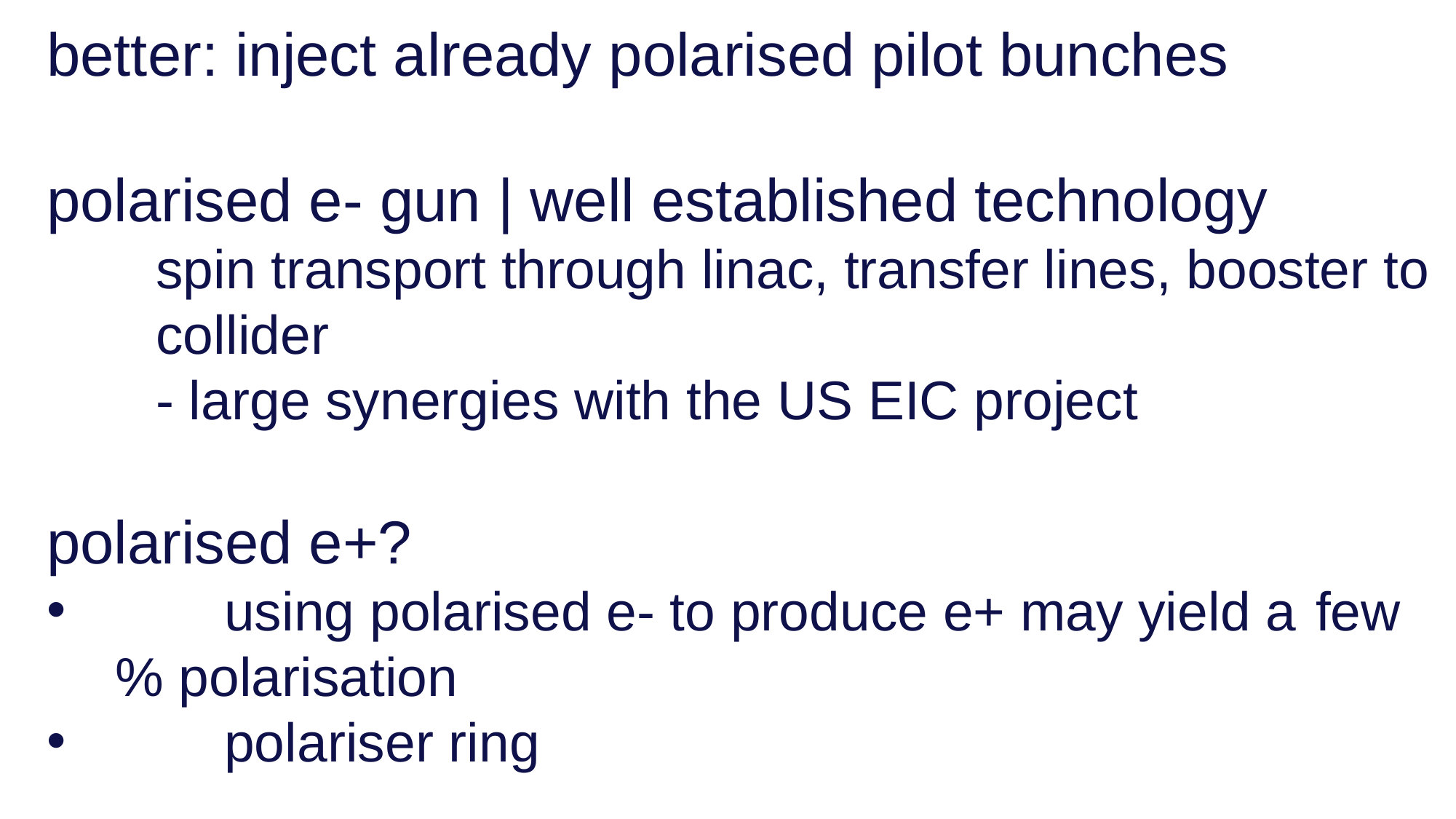

better: inject already polarised pilot bunches

polarised e- gun | well established technology
	spin transport through linac, transfer lines, booster to 	collider
	- large synergies with the US EIC project

polarised e+?
	using polarised e- to produce e+ may yield a 	few % polarisation
	polariser ring